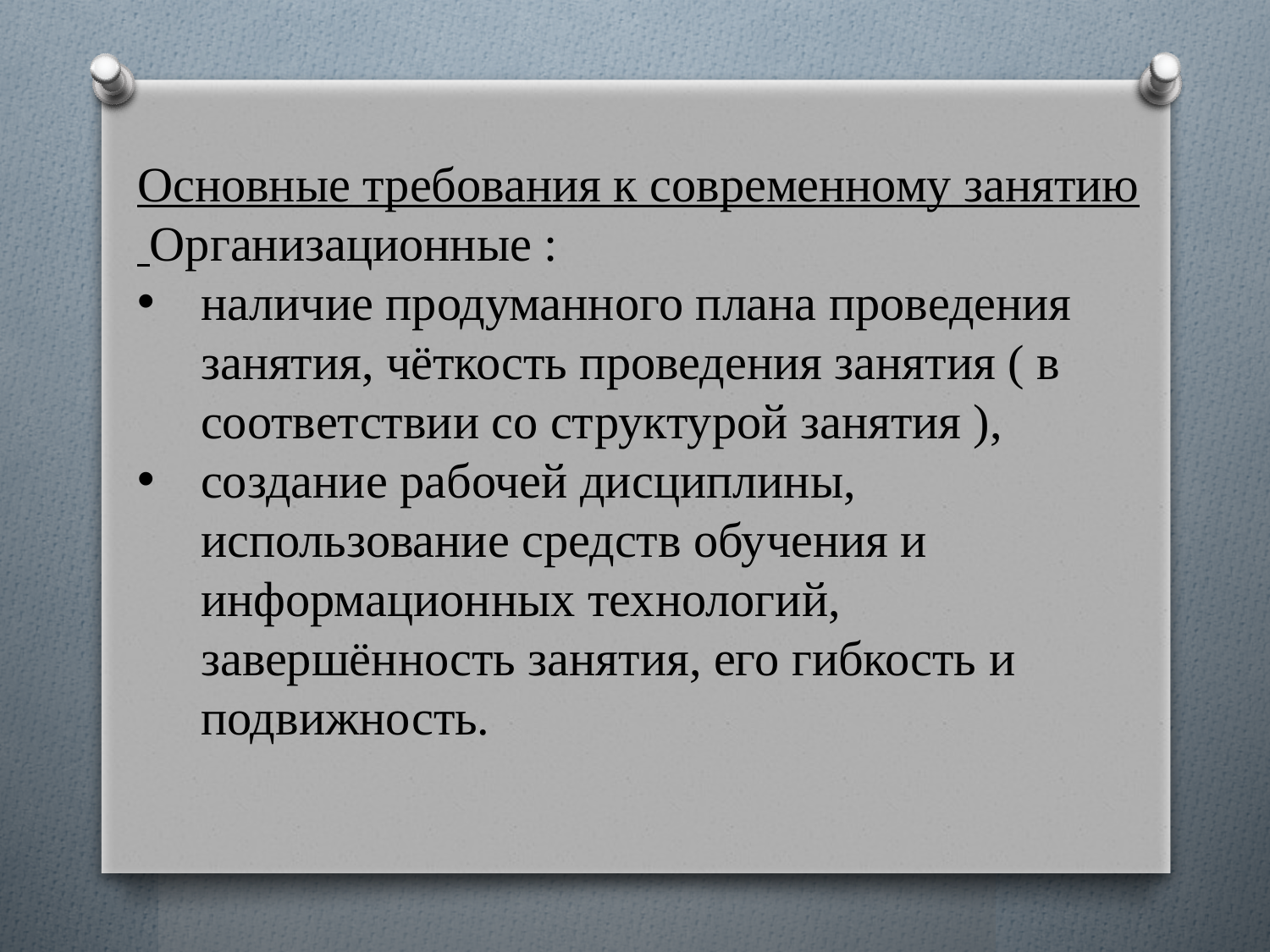

Основные требования к современному занятию  Организационные :
наличие продуманного плана проведения занятия, чёткость проведения занятия ( в соответствии со структурой занятия ),
создание рабочей дисциплины, использование средств обучения и информационных технологий, завершённость занятия, его гибкость и подвижность.